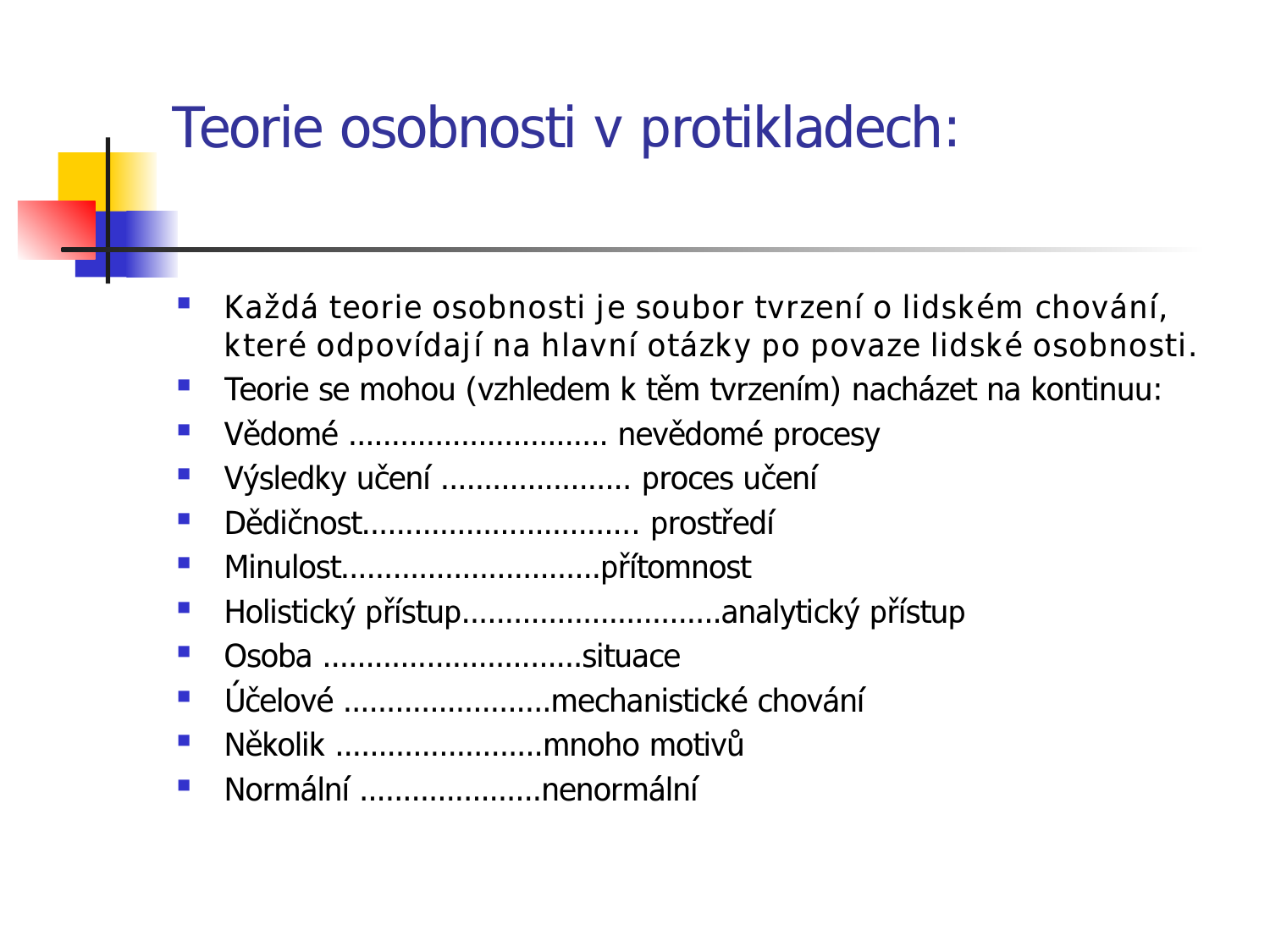

# Teorie osobnosti v protikladech:
Každá teorie osobnosti je soubor tvrzení o lidském chování, které odpovídají na hlavní otázky po povaze lidské osobnosti.
Teorie se mohou (vzhledem k těm tvrzením) nacházet na kontinuu:
Vědomé ………………………… nevědomé procesy
Výsledky učení …………………. proces učení
Dědičnost………………………….. prostředí
Minulost…………………………přítomnost
Holistický přístup…………………………analytický přístup
Osoba …………………………situace
Účelové ……………………mechanistické chování
Několik ……………………mnoho motivů
Normální …………………nenormální